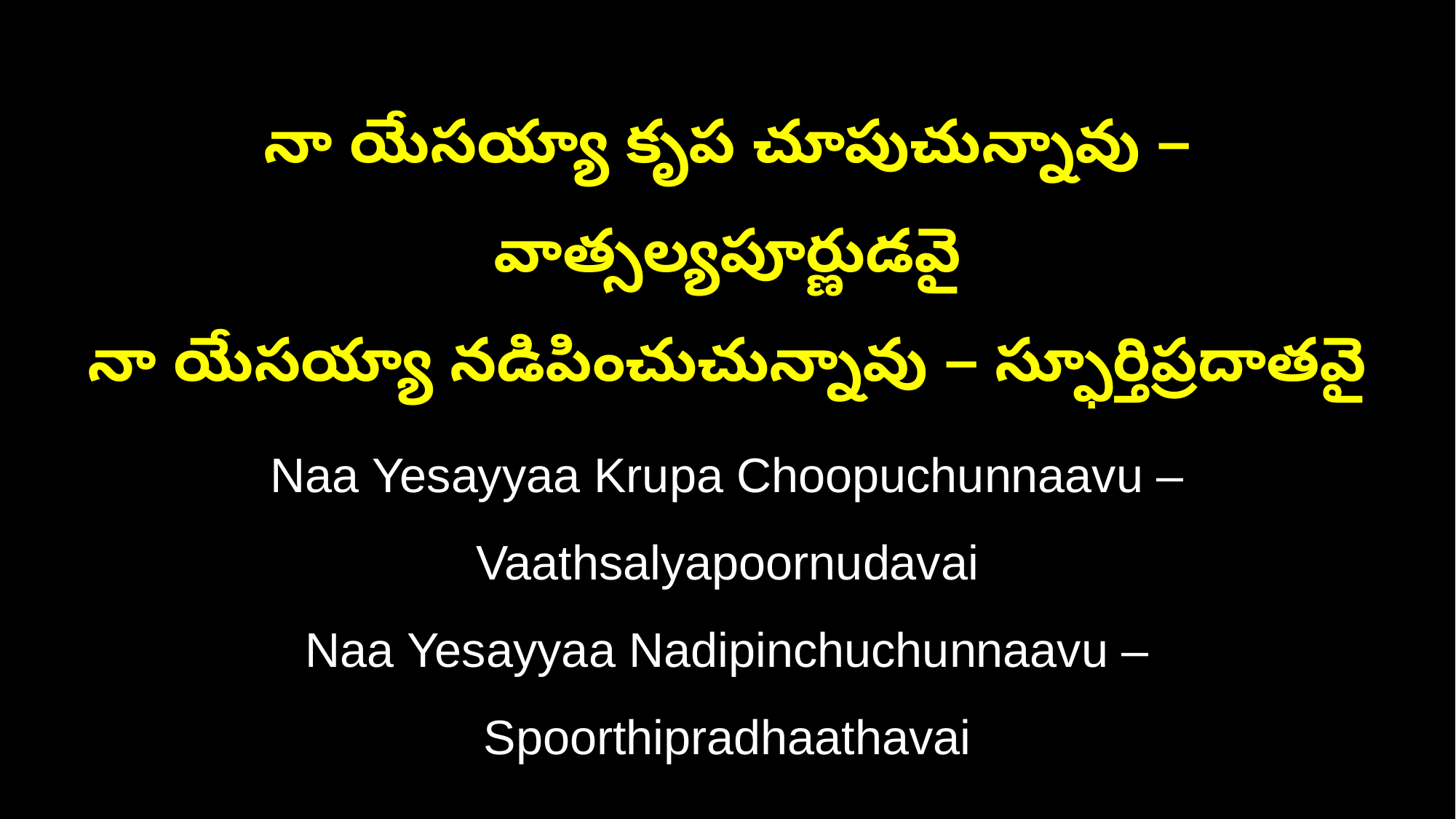

నా యేసయ్యా కృప చూపుచున్నావు – వాత్సల్యపూర్ణుడవై
నా యేసయ్యా నడిపించుచున్నావు – స్ఫూర్తిప్రదాతవై
Naa Yesayyaa Krupa Choopuchunnaavu – Vaathsalyapoornudavai
Naa Yesayyaa Nadipinchuchunnaavu – Spoorthipradhaathavai